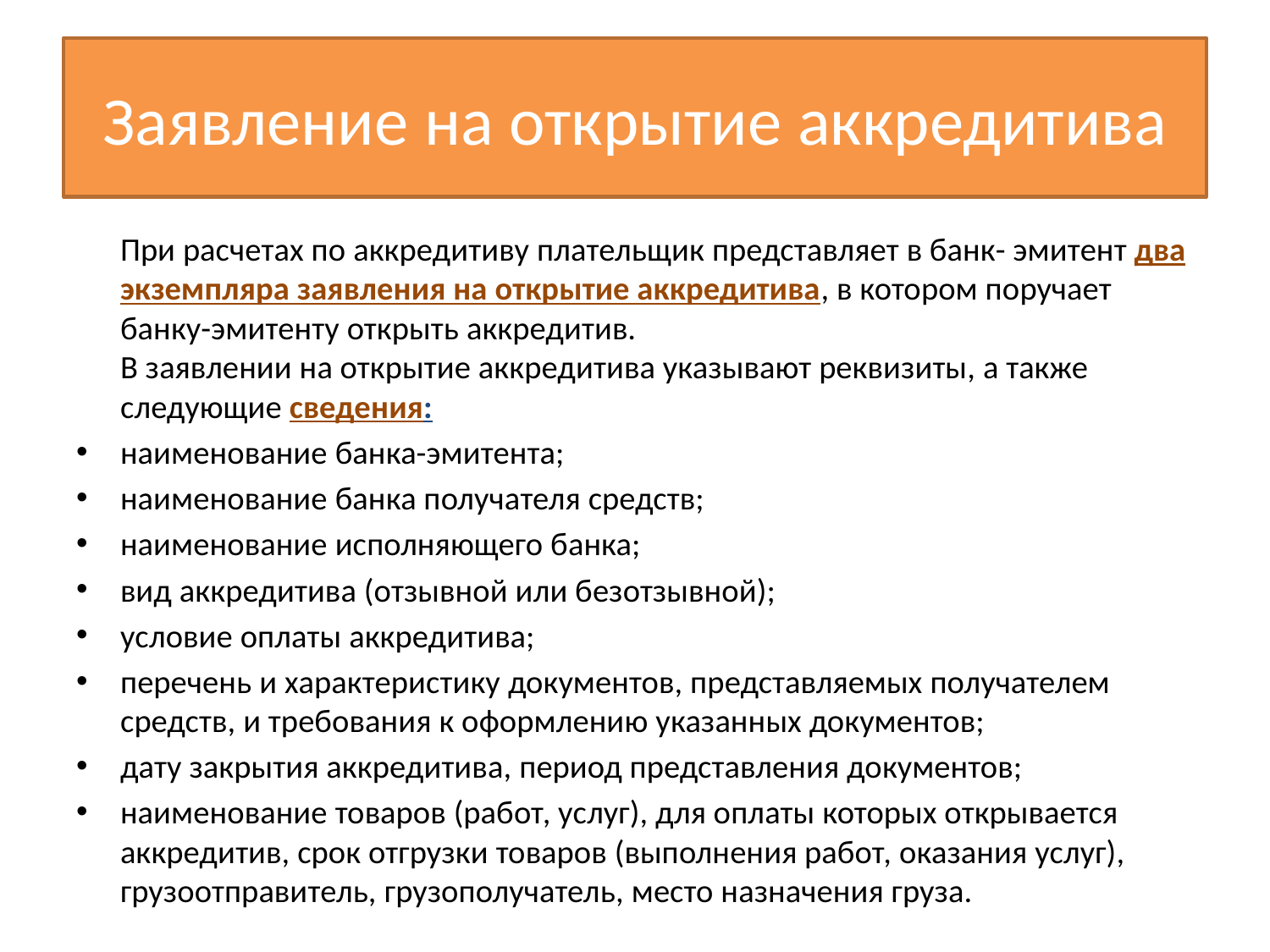

# Заявление на открытие аккредитива
	При расчетах по аккредитиву плательщик представляет в банк- эмитент два экземпляра заявления на открытие аккредитива, в котором поручает банку-эмитенту открыть аккредитив.
В заявлении на открытие аккредитива указывают реквизиты, а также следующие сведения:
наименование банка-эмитента;
наименование банка получателя средств;
наименование исполняющего банка;
вид аккредитива (отзывной или безотзывной);
условие оплаты аккредитива;
перечень и характеристику документов, представляемых получателем средств, и требования к оформлению указанных документов;
дату закрытия аккредитива, период представления документов;
наименование товаров (работ, услуг), для оплаты которых открывается аккредитив, срок отгрузки товаров (выполнения работ, оказания услуг), грузоотправитель, грузополучатель, место назначения груза.